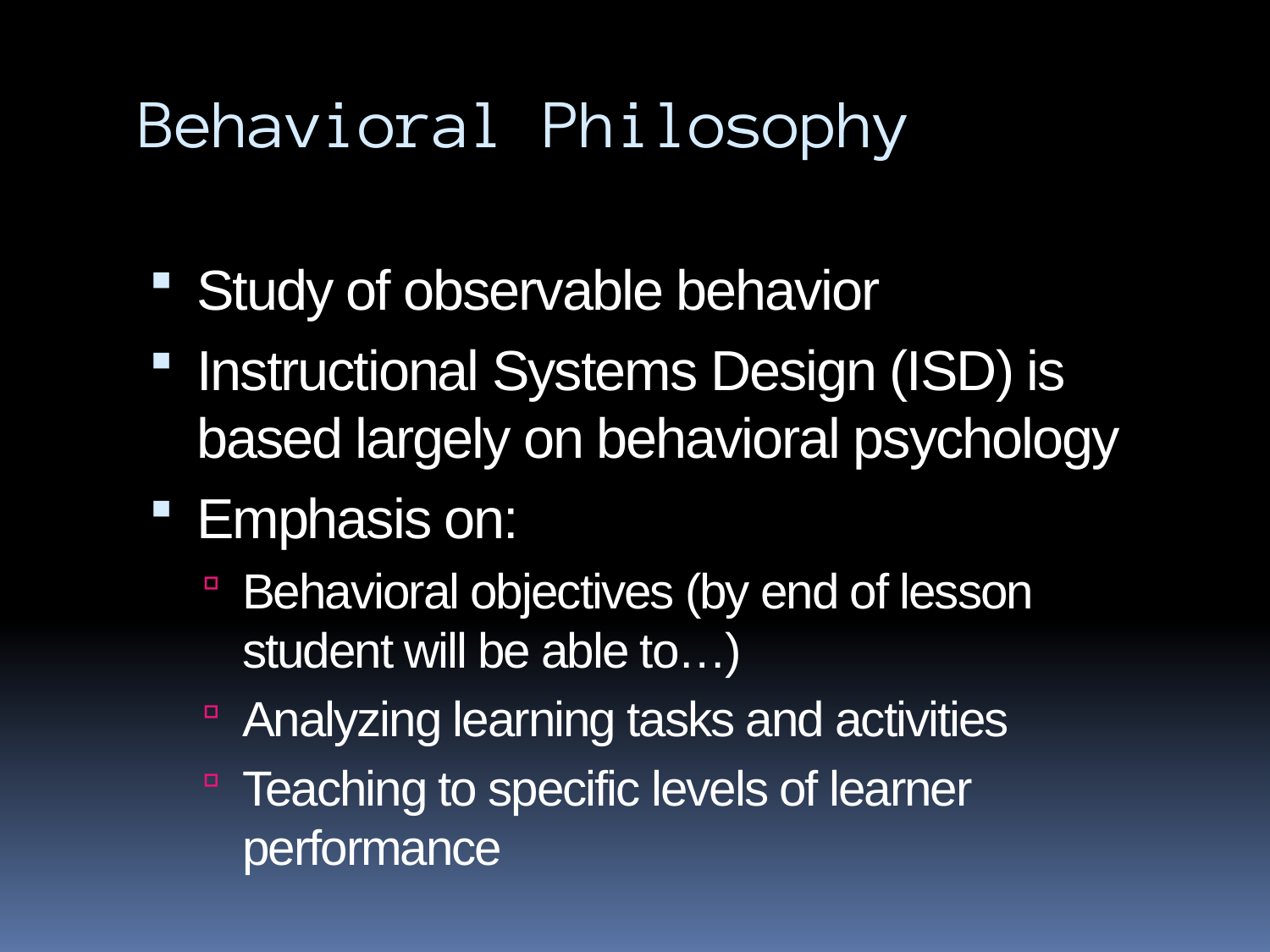

# Behavioral Philosophy

Study of observable behavior
Instructional Systems Design (ISD) is based largely on behavioral psychology
Emphasis on:
Behavioral objectives (by end of lesson student will be able to…)
Analyzing learning tasks and activities
Teaching to specific levels of learner performance